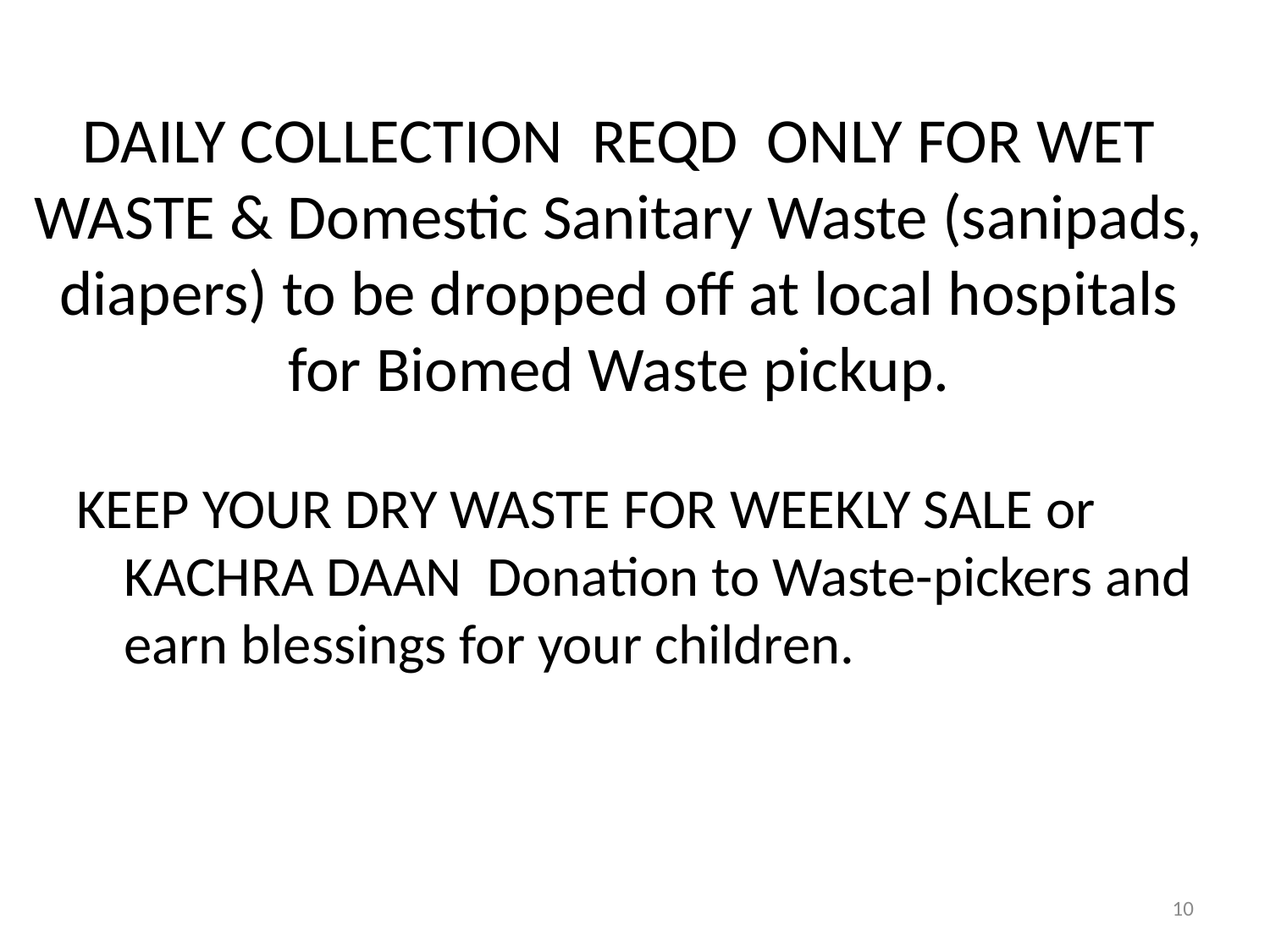

# DAILY COLLECTION  REQD  ONLY FOR WET WASTE & Domestic Sanitary Waste (sanipads, diapers) to be dropped off at local hospitals for Biomed Waste pickup.
KEEP YOUR DRY WASTE FOR WEEKLY SALE or KACHRA DAAN  Donation to Waste-pickers and earn blessings for your children.
10